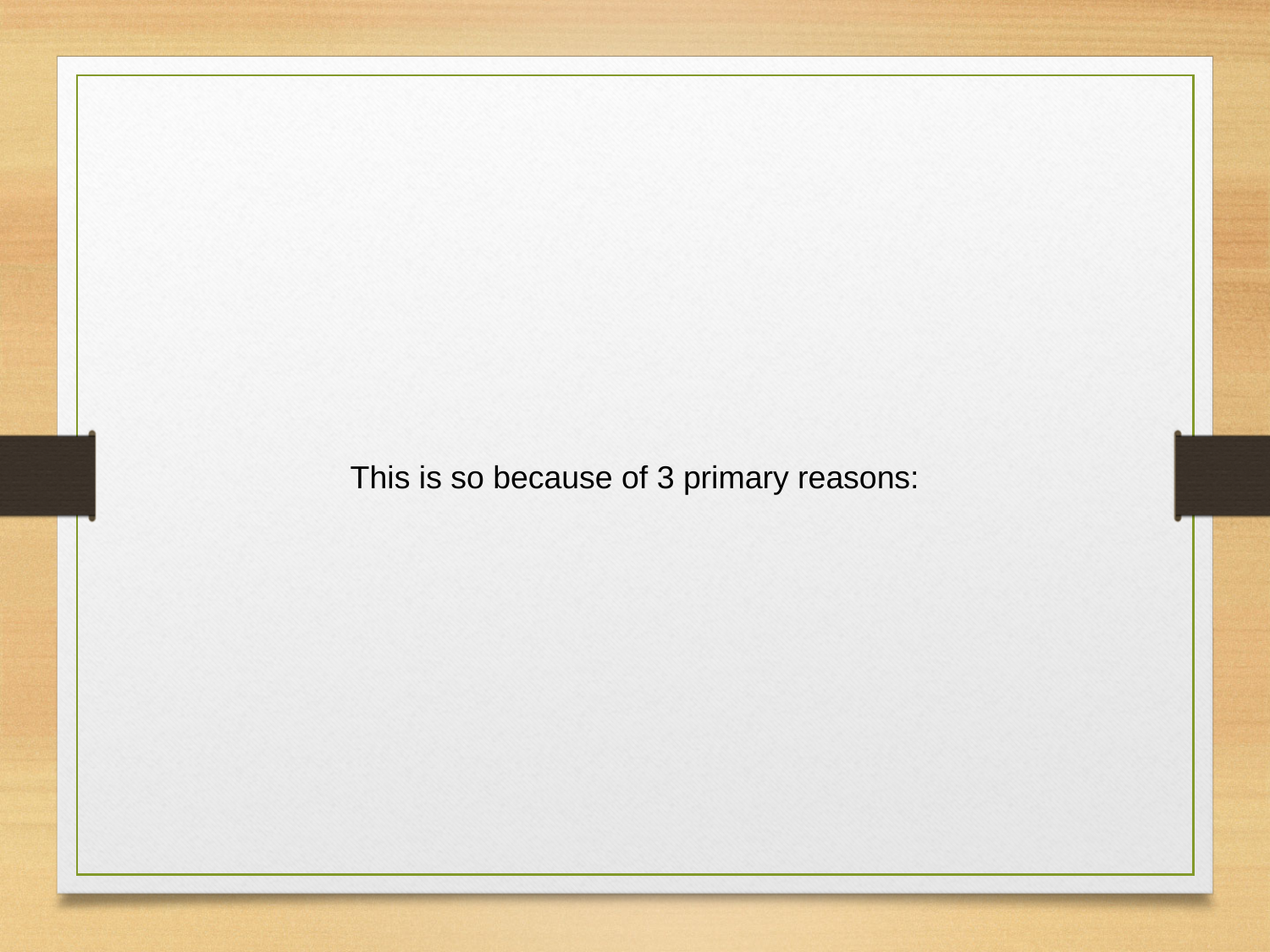

This is so because of 3 primary reasons: